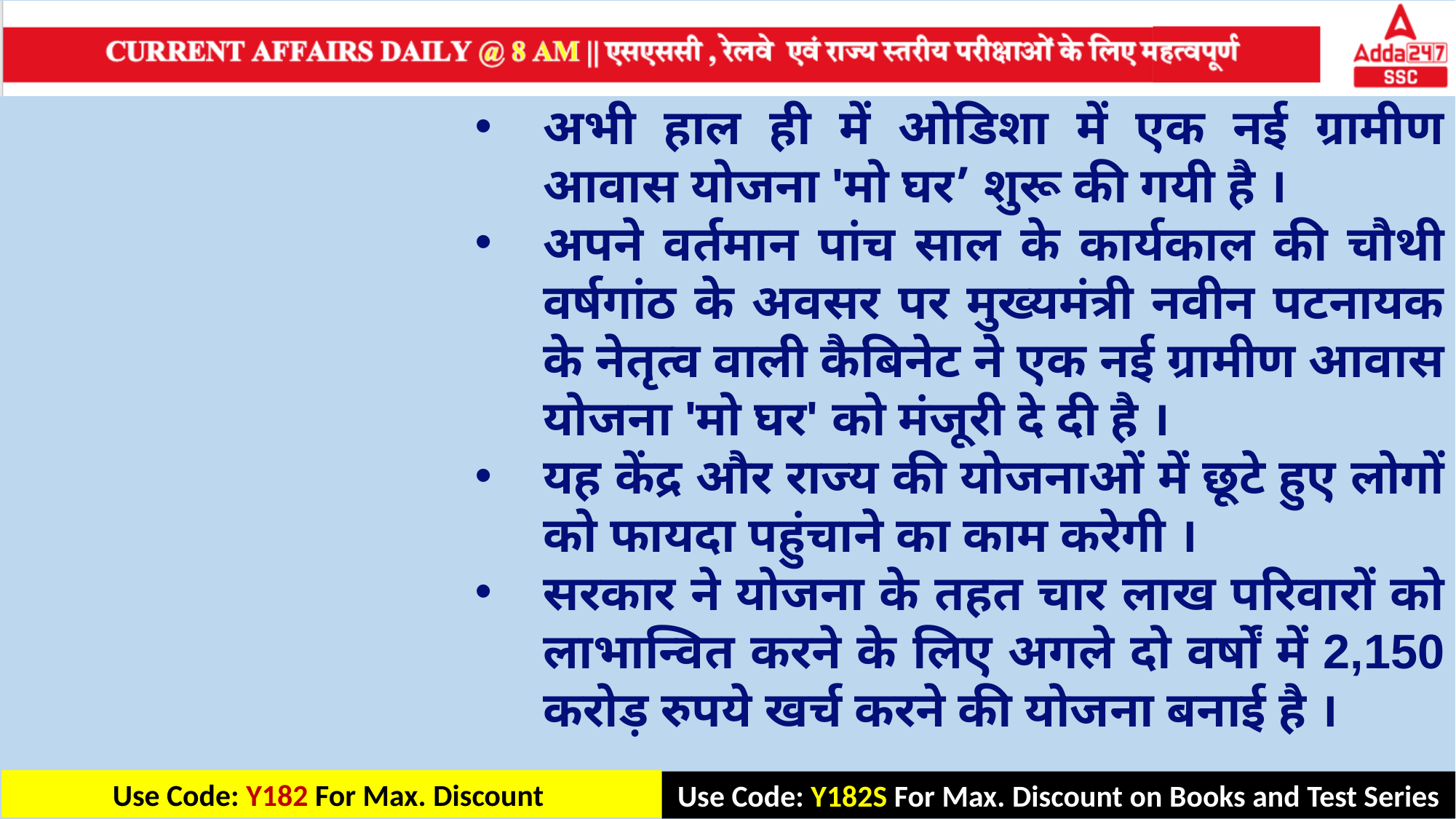

अभी हाल ही में ओडिशा में एक नई ग्रामीण आवास योजना 'मो घर’ शुरू की गयी है ।
अपने वर्तमान पांच साल के कार्यकाल की चौथी वर्षगांठ के अवसर पर मुख्यमंत्री नवीन पटनायक के नेतृत्व वाली कैबिनेट ने एक नई ग्रामीण आवास योजना 'मो घर' को मंजूरी दे दी है ।
यह केंद्र और राज्य की योजनाओं में छूटे हुए लोगों को फायदा पहुंचाने का काम करेगी ।
सरकार ने योजना के तहत चार लाख परिवारों को लाभान्वित करने के लिए अगले दो वर्षों में 2,150 करोड़ रुपये खर्च करने की योजना बनाई है ।